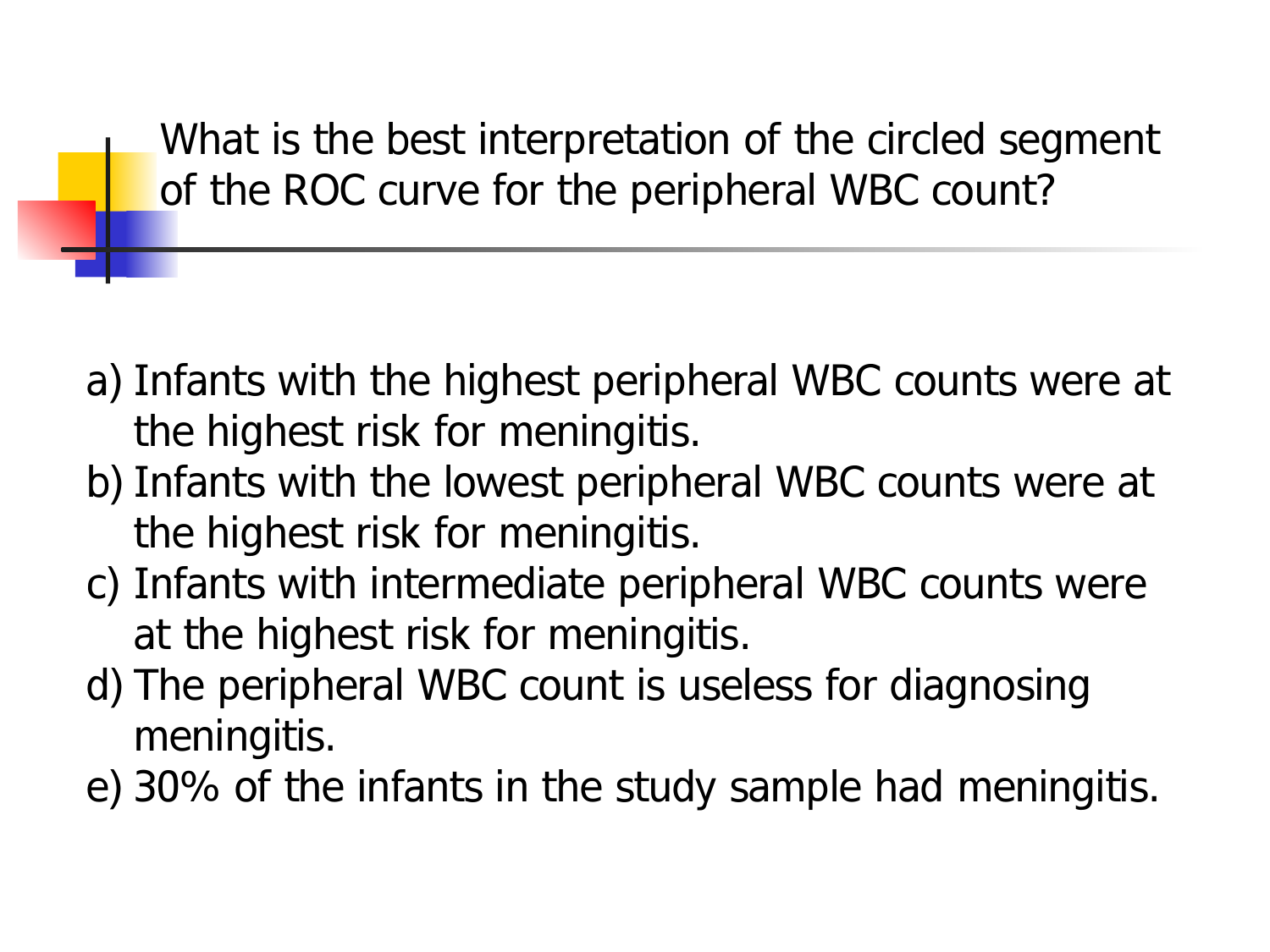

What is the best interpretation of the circled segment of the ROC curve for the peripheral WBC count?

Infants with the highest peripheral WBC counts were at the highest risk for meningitis.
Infants with the lowest peripheral WBC counts were at the highest risk for meningitis.
Infants with intermediate peripheral WBC counts were at the highest risk for meningitis.
The peripheral WBC count is useless for diagnosing meningitis.
30% of the infants in the study sample had meningitis.